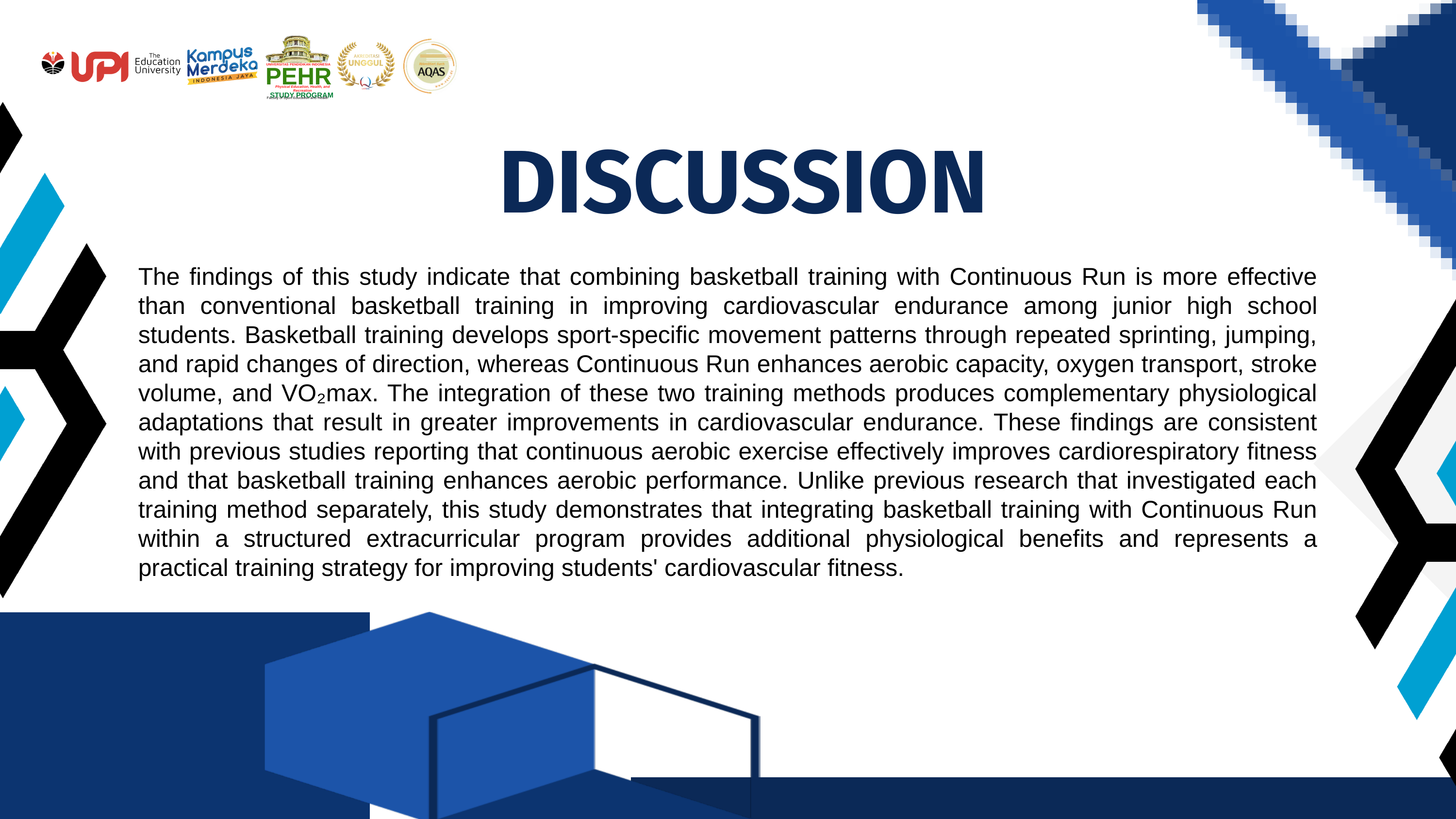

UNIVERSITAS PENDIDIKAN INDONESIA
PEHR
Physical Education, Health, and Recreation
STUDY PROGRAM
Faculty of Sport Education and Health

DISCUSSION

The findings of this study indicate that combining basketball training with Continuous Run is more effective than conventional basketball training in improving cardiovascular endurance among junior high school students. Basketball training develops sport-specific movement patterns through repeated sprinting, jumping, and rapid changes of direction, whereas Continuous Run enhances aerobic capacity, oxygen transport, stroke volume, and VO₂max. The integration of these two training methods produces complementary physiological adaptations that result in greater improvements in cardiovascular endurance. These findings are consistent with previous studies reporting that continuous aerobic exercise effectively improves cardiorespiratory fitness and that basketball training enhances aerobic performance. Unlike previous research that investigated each training method separately, this study demonstrates that integrating basketball training with Continuous Run within a structured extracurricular program provides additional physiological benefits and represents a practical training strategy for improving students' cardiovascular fitness.